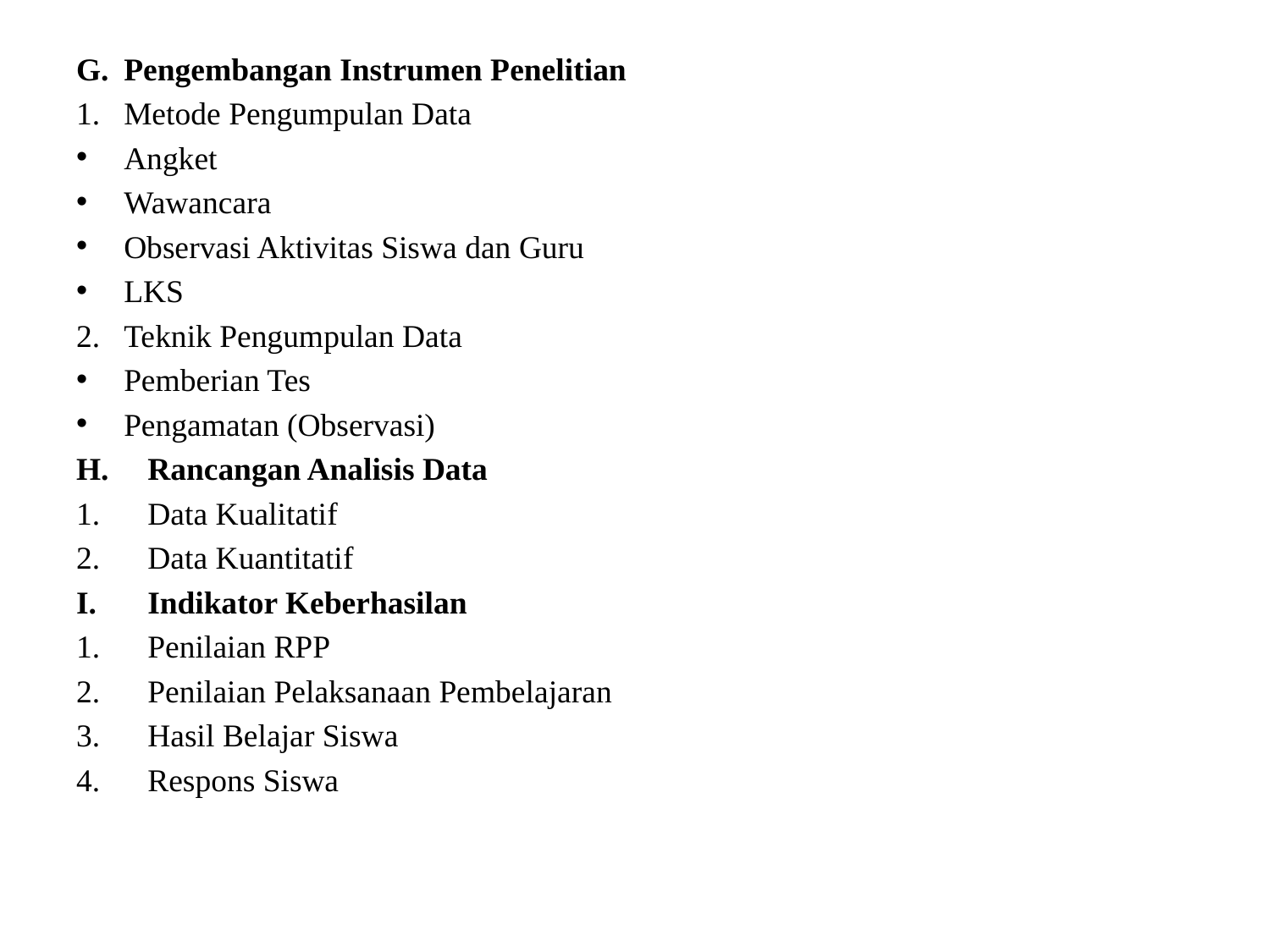

#
Pengembangan Instrumen Penelitian
Metode Pengumpulan Data
Angket
Wawancara
Observasi Aktivitas Siswa dan Guru
LKS
Teknik Pengumpulan Data
Pemberian Tes
Pengamatan (Observasi)
Rancangan Analisis Data
Data Kualitatif
Data Kuantitatif
Indikator Keberhasilan
Penilaian RPP
Penilaian Pelaksanaan Pembelajaran
Hasil Belajar Siswa
Respons Siswa